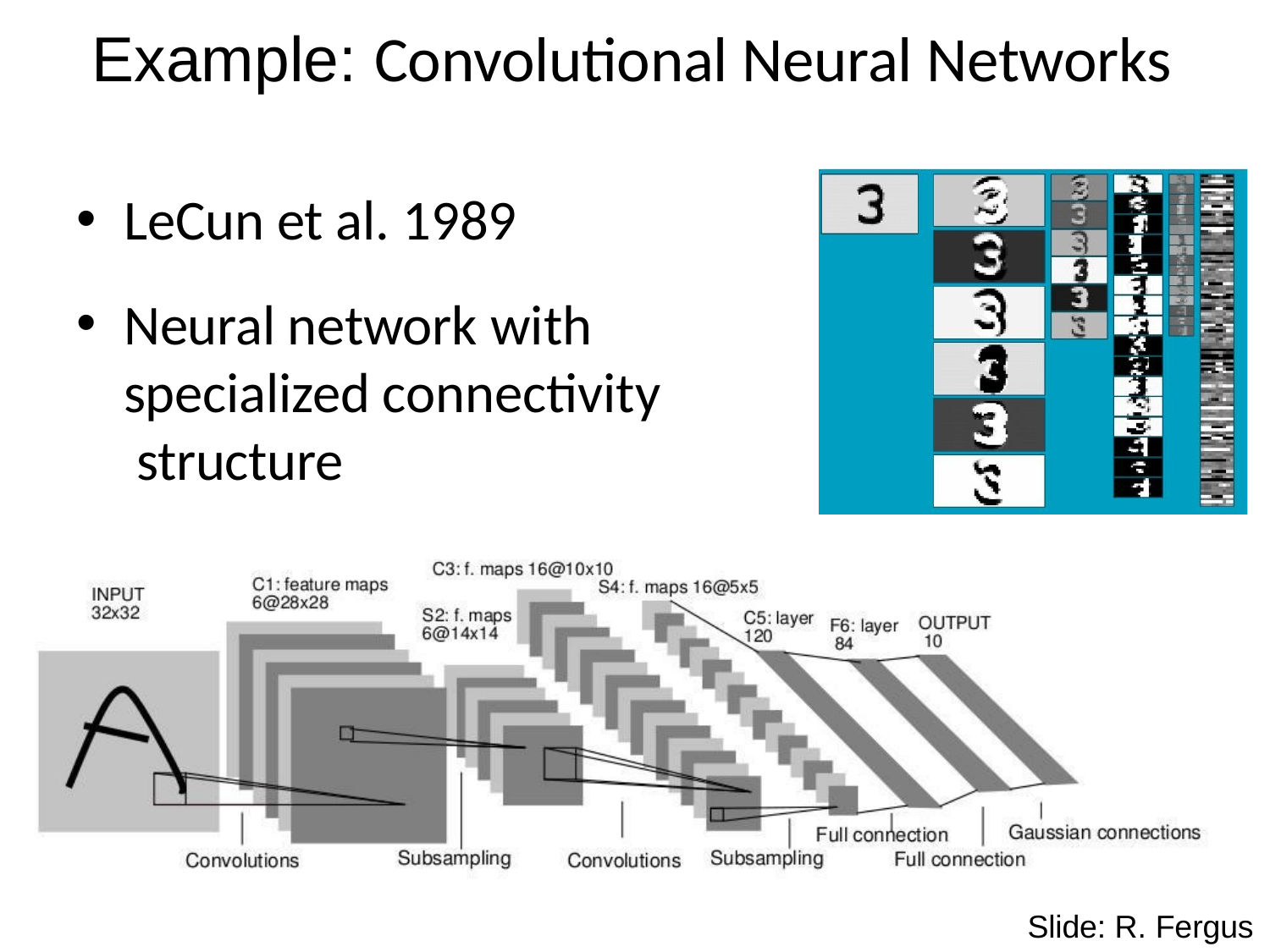

# Example: Convolutional Neural Networks

LeCun et al. 1989
Neural network with  specialized connectivity  structure

Slide: R. Fergus